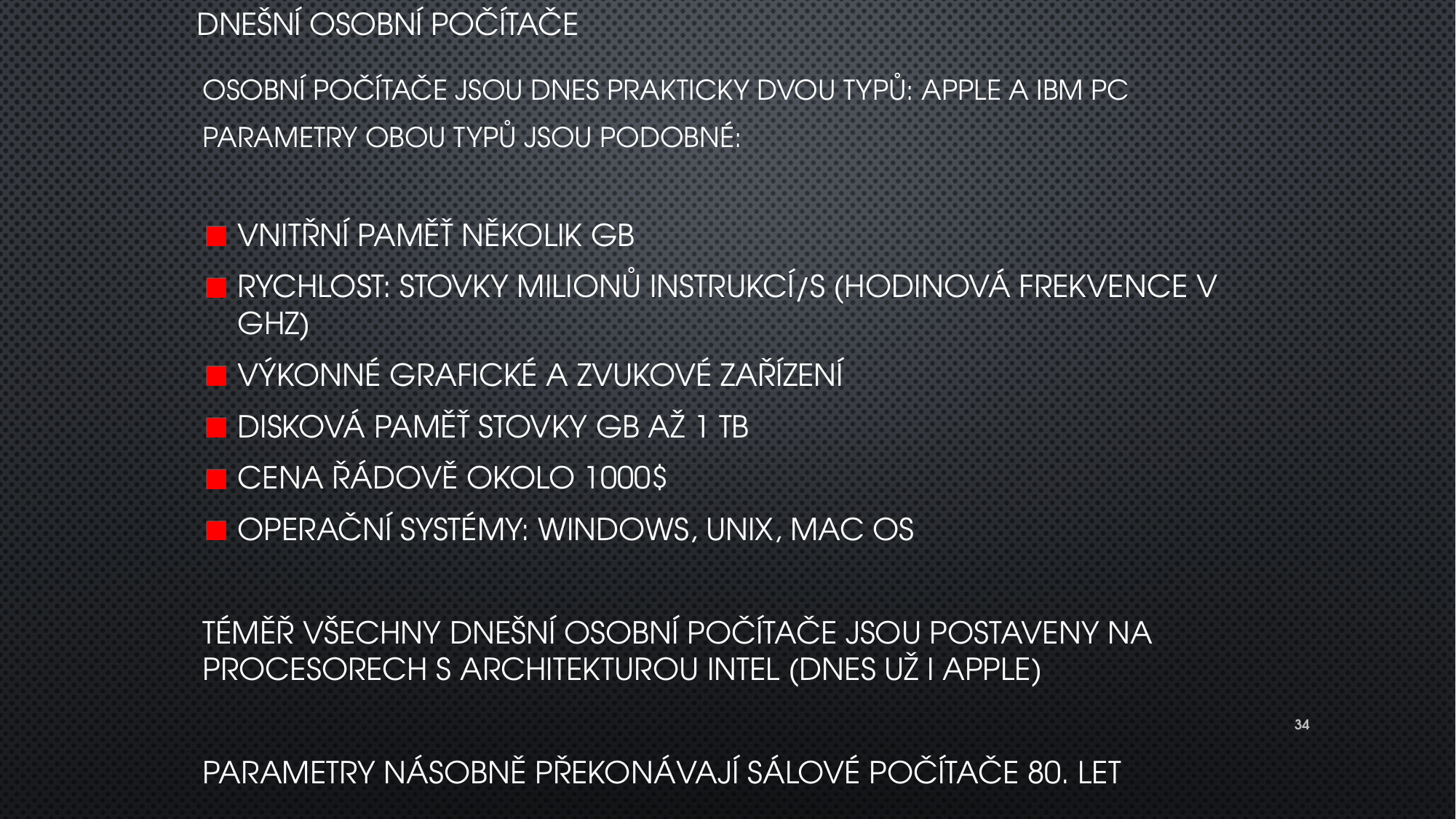

Dnešní osobní počítače
Osobní počítače jsou dnes prakticky dvou typů: Apple a IBM PC
Parametry obou typů jsou podobné:

Vnitřní paměť několik GB
Rychlost: stovky milionů instrukcí/s (hodinová frekvence v GHz)
Výkonné grafické a zvukové zařízení
Disková paměť stovky GB až 1 TB
Cena řádově okolo 1000$
Operační systémy: Windows, Unix, MAC OS

Téměř všechny dnešní osobní počítače jsou postaveny na procesorech s architekturou INTEL (dnes už i Apple)

parametry násobně překonávají sálové počítače 80. let
34